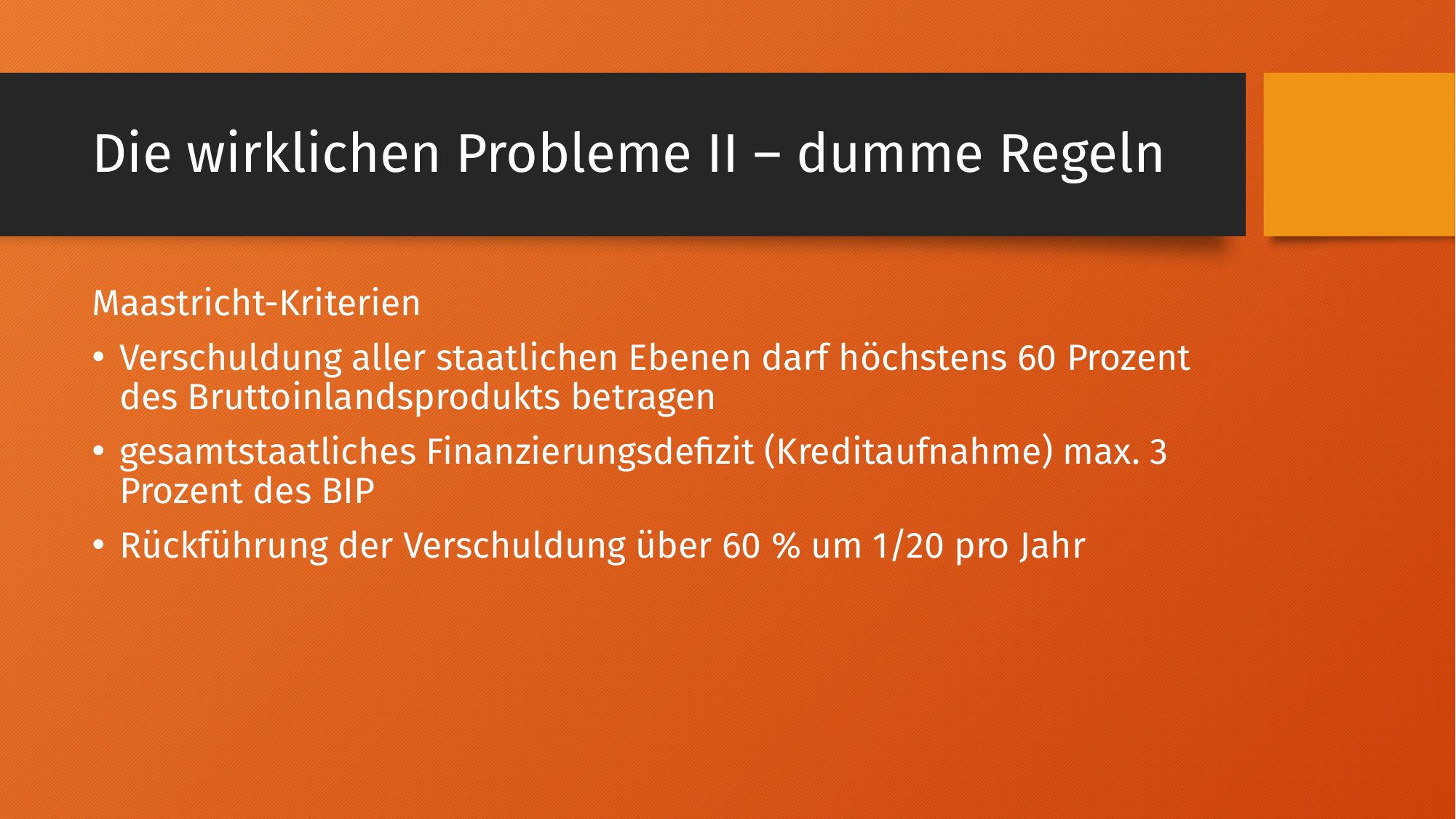

# Die wirklichen Probleme II – dumme Regeln
Maastricht-Kriterien
Verschuldung aller staatlichen Ebenen darf höchstens 60 Prozent des Bruttoinlandsprodukts betragen
gesamtstaatliches Finanzierungsdefizit (Kreditaufnahme) max. 3 Prozent des BIP
Rückführung der Verschuldung über 60 % um 1/20 pro Jahr